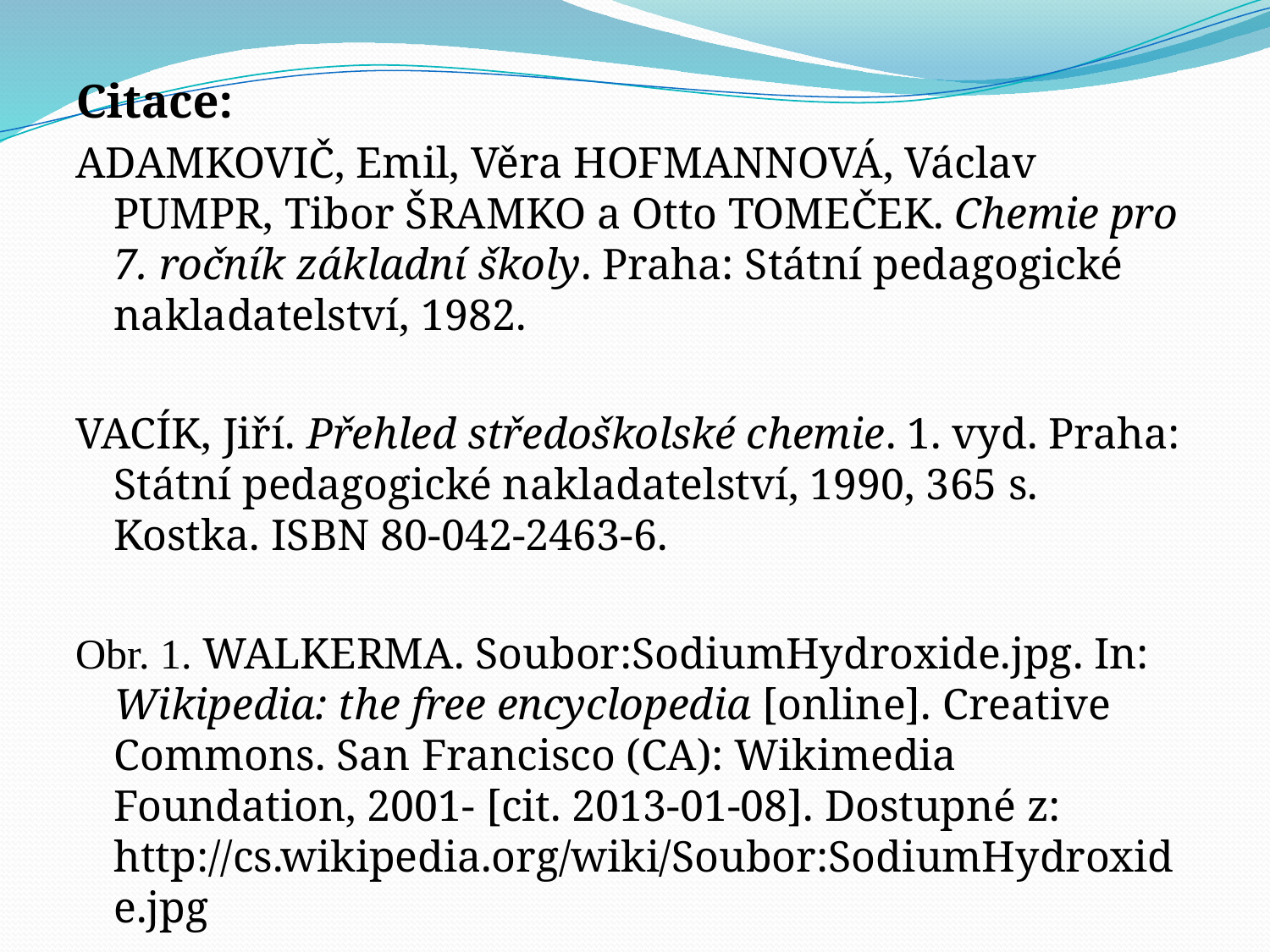

Citace:
ADAMKOVIČ, Emil, Věra HOFMANNOVÁ, Václav PUMPR, Tibor ŠRAMKO a Otto TOMEČEK. Chemie pro 7. ročník základní školy. Praha: Státní pedagogické nakladatelství, 1982.

VACÍK, Jiří. Přehled středoškolské chemie. 1. vyd. Praha: Státní pedagogické nakladatelství, 1990, 365 s. Kostka. ISBN 80-042-2463-6.

Obr. 1. WALKERMA. Soubor:SodiumHydroxide.jpg. In: Wikipedia: the free encyclopedia [online]. Creative Commons. San Francisco (CA): Wikimedia Foundation, 2001- [cit. 2013-01-08]. Dostupné z: http://cs.wikipedia.org/wiki/Soubor:SodiumHydroxide.jpg